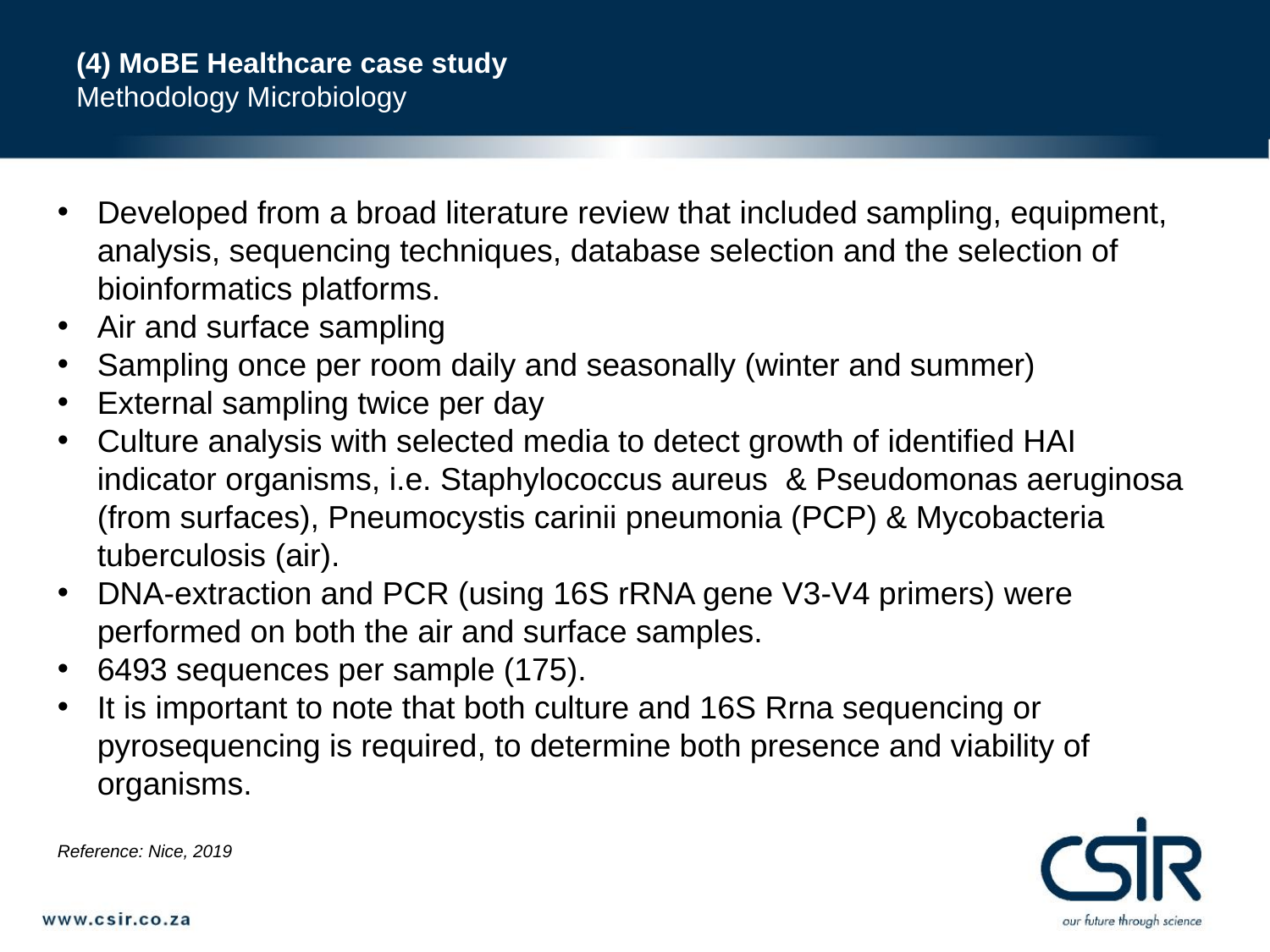

# (4) MoBE Healthcare case study Methodology Microbiology
Developed from a broad literature review that included sampling, equipment, analysis, sequencing techniques, database selection and the selection of bioinformatics platforms.
Air and surface sampling
Sampling once per room daily and seasonally (winter and summer)
External sampling twice per day
Culture analysis with selected media to detect growth of identified HAI indicator organisms, i.e. Staphylococcus aureus  & Pseudomonas aeruginosa (from surfaces), Pneumocystis carinii pneumonia (PCP) & Mycobacteria tuberculosis (air).
DNA-extraction and PCR (using 16S rRNA gene V3-V4 primers) were performed on both the air and surface samples.
6493 sequences per sample (175).
It is important to note that both culture and 16S Rrna sequencing or pyrosequencing is required, to determine both presence and viability of organisms.

Reference: Nice, 2019